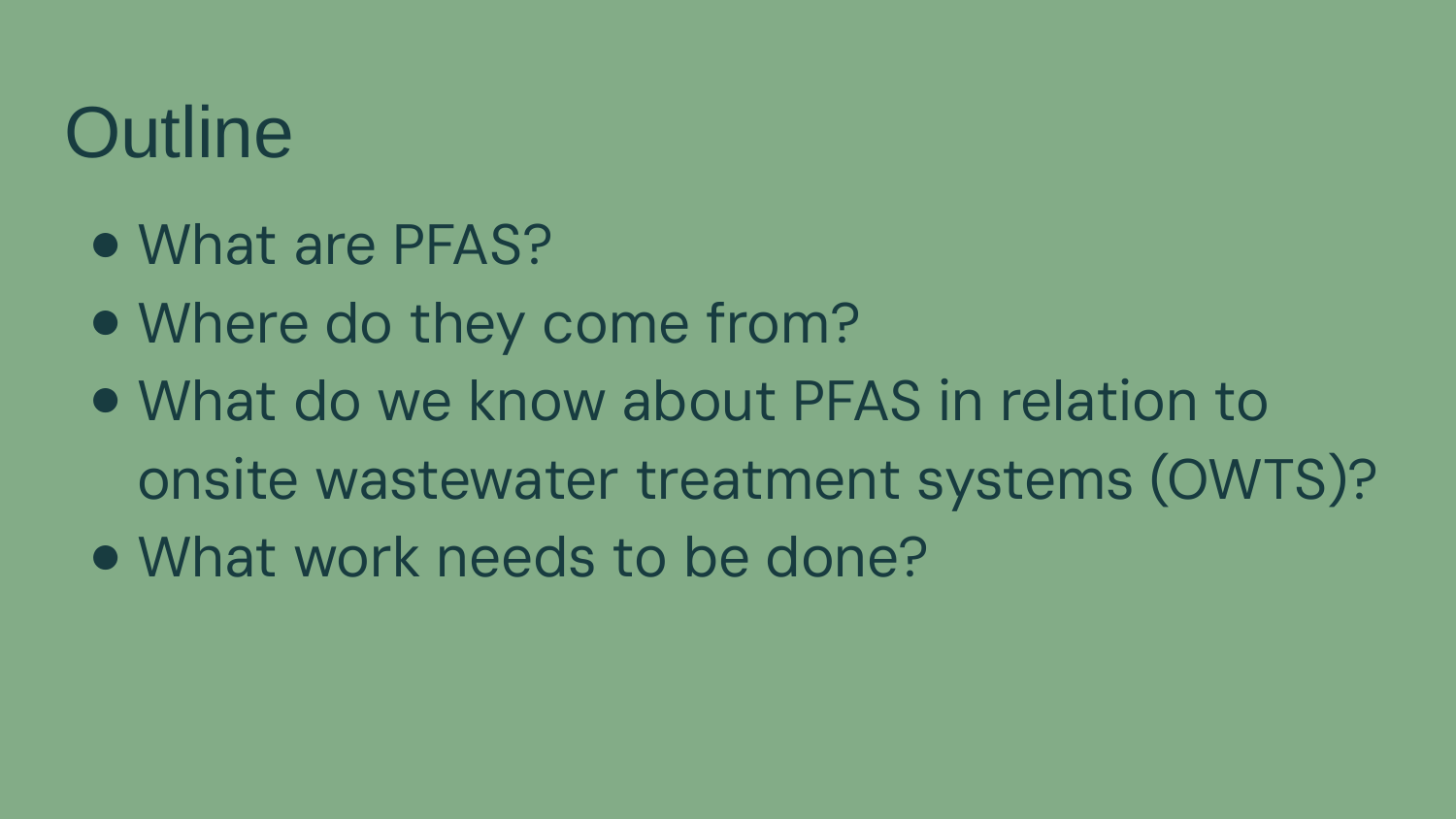

# Outline
What are PFAS?
Where do they come from?
What do we know about PFAS in relation to onsite wastewater treatment systems (OWTS)?
What work needs to be done?